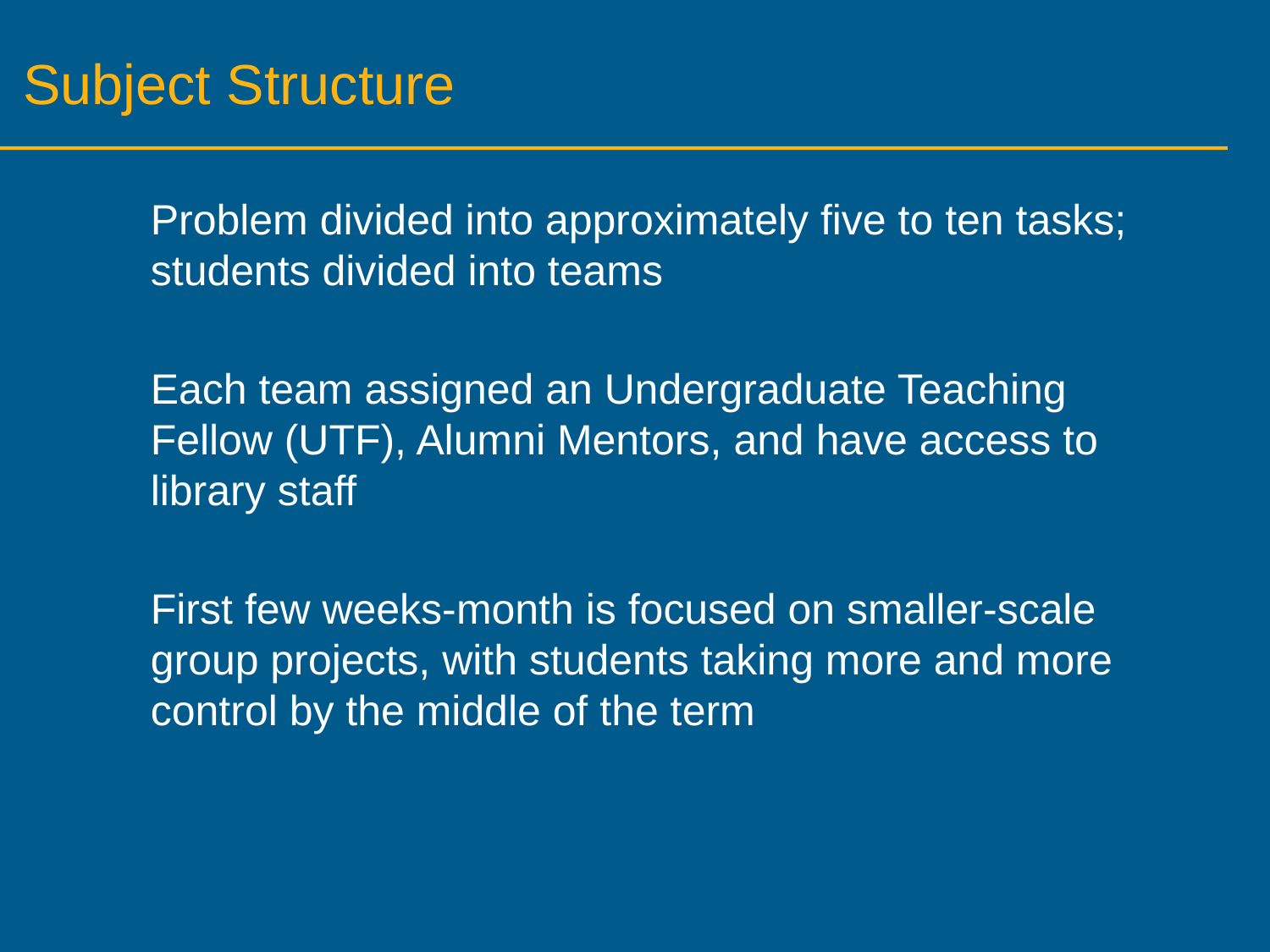

Subject Structure

	Problem divided into approximately five to ten tasks; students divided into teams

	Each team assigned an Undergraduate Teaching Fellow (UTF), Alumni Mentors, and have access to library staff

	First few weeks-month is focused on smaller-scale group projects, with students taking more and more control by the middle of the term